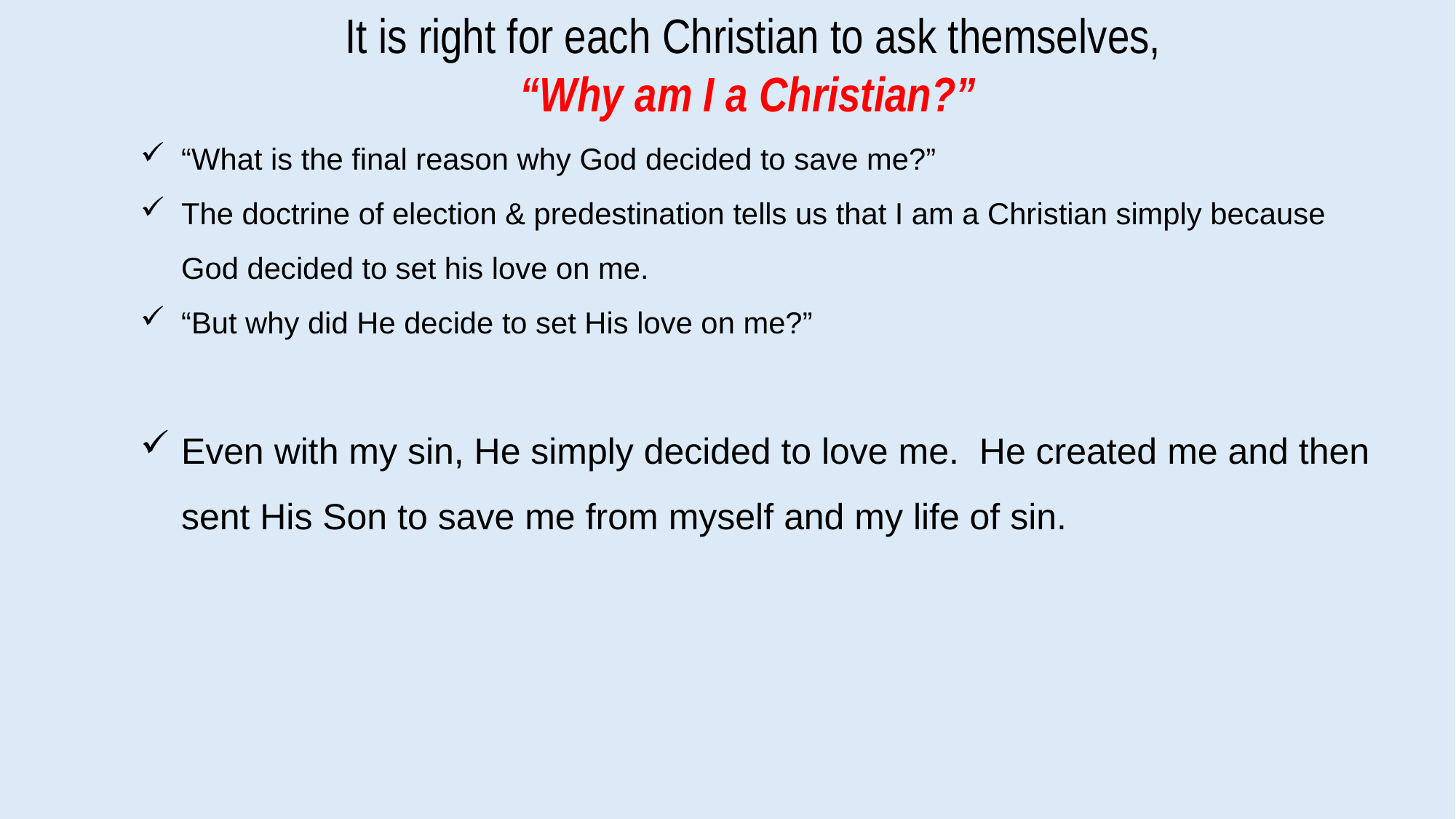

It is right for each Christian to ask themselves,
“Why am I a Christian?”
“What is the final reason why God decided to save me?”
The doctrine of election & predestination tells us that I am a Christian simply because God decided to set his love on me.
“But why did He decide to set His love on me?”

Even with my sin, He simply decided to love me.  He created me and then sent His Son to save me from myself and my life of sin.